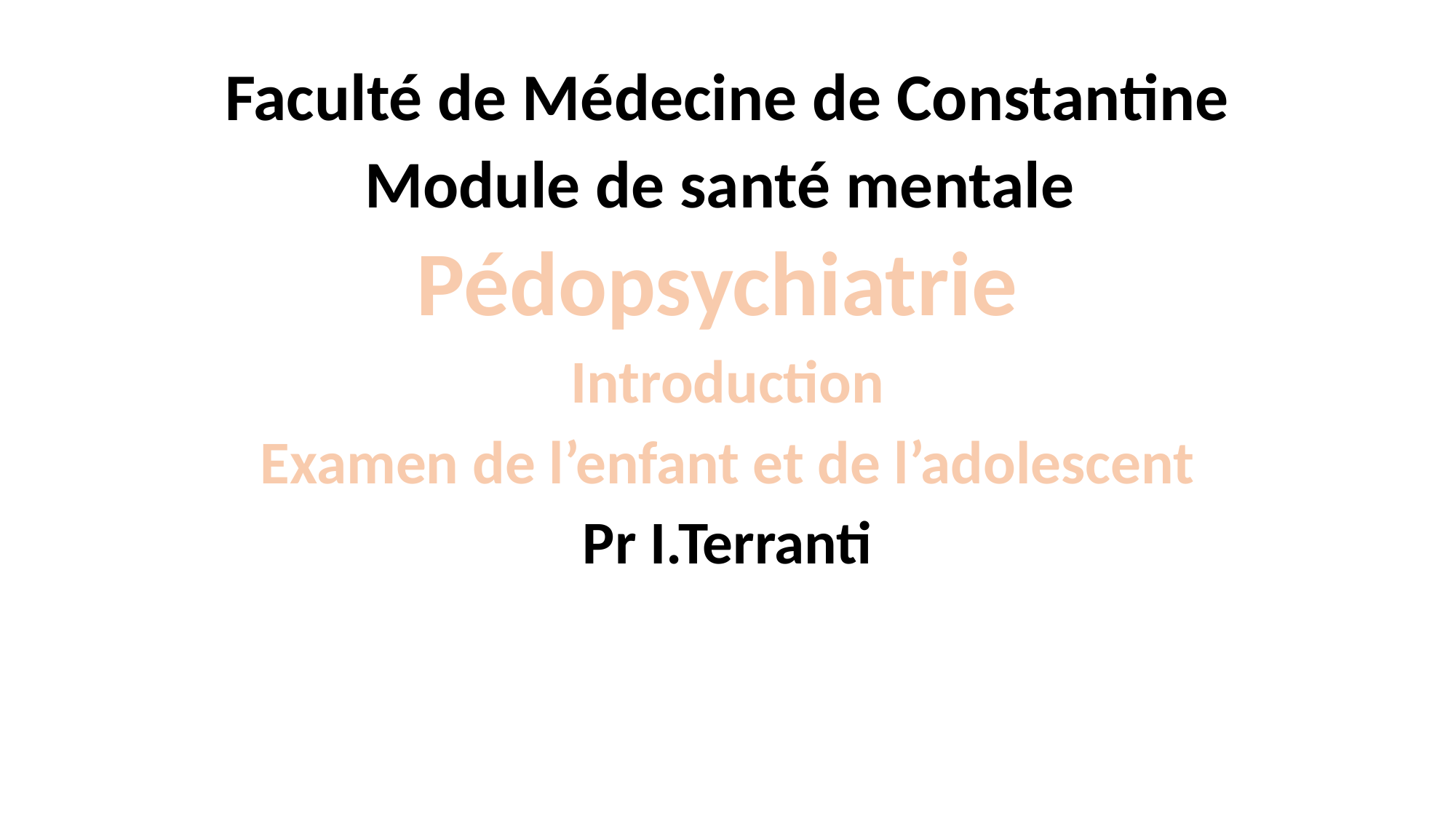

Faculté de Médecine de Constantine
Module de santé mentale
Pédopsychiatrie
Introduction
Examen de l’enfant et de l’adolescent
Pr I.Terranti